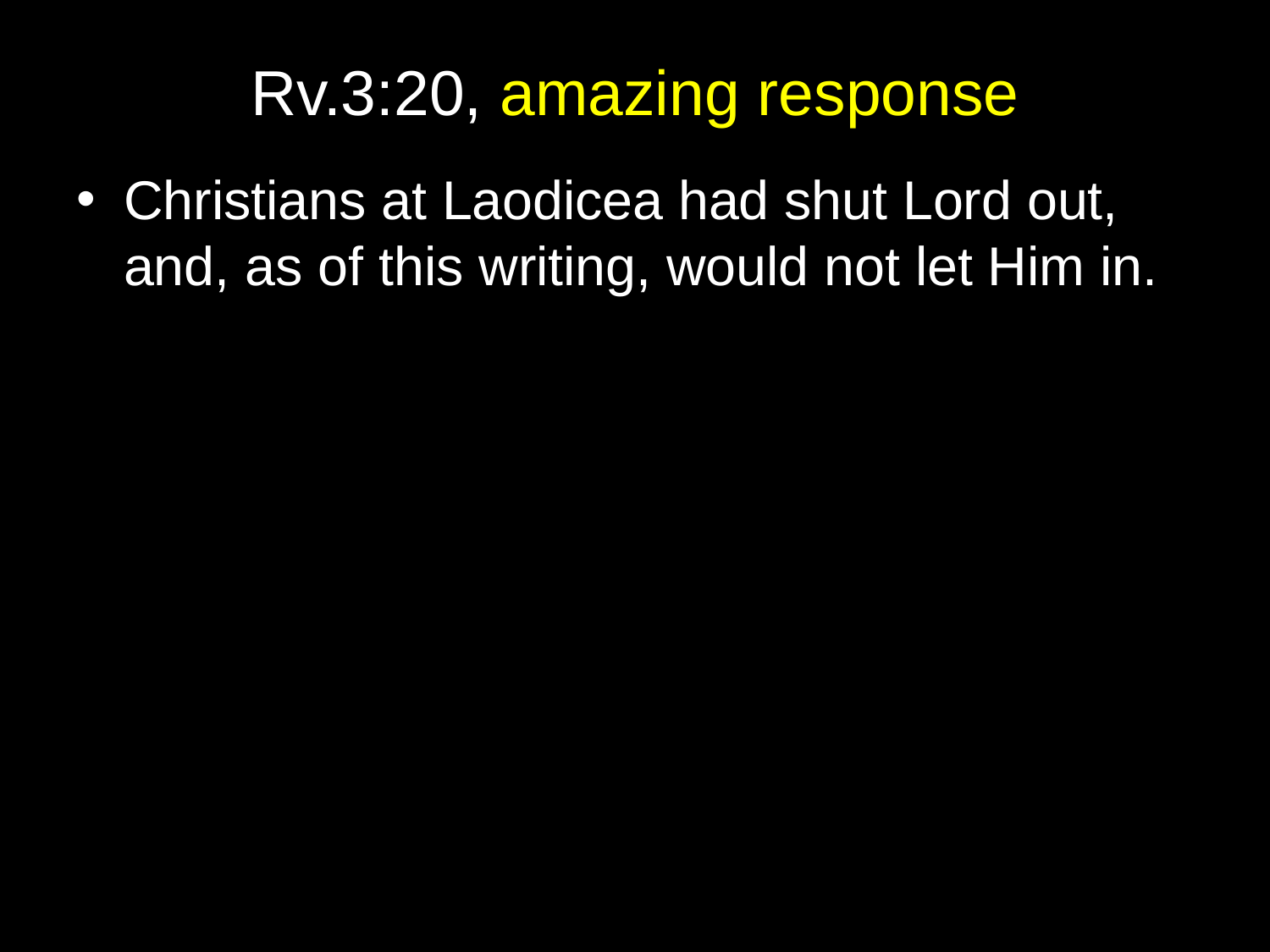

# Rv.3:20, amazing response
Christians at Laodicea had shut Lord out, and, as of this writing, would not let Him in.